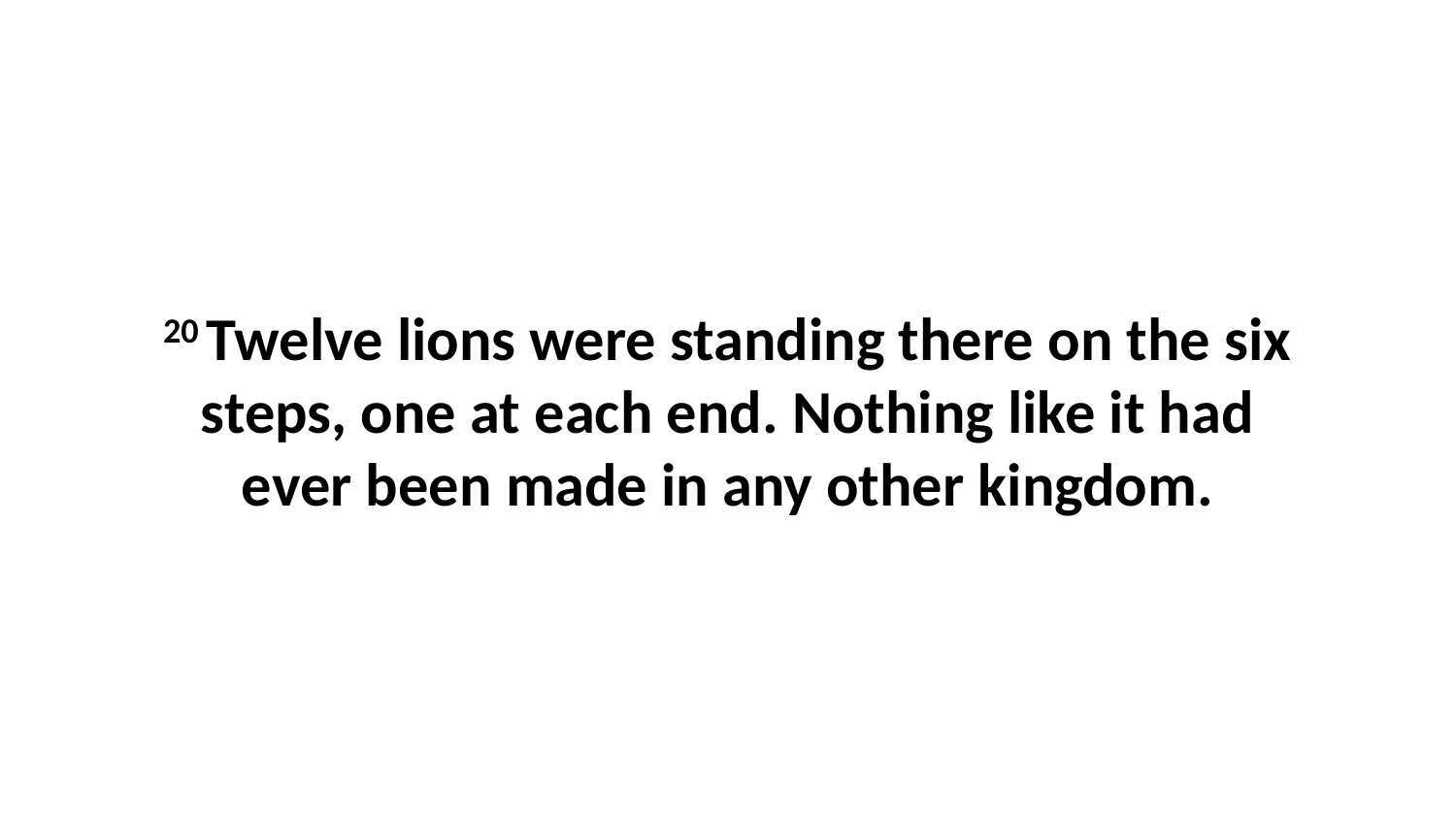

20 Twelve lions were standing there on the six steps, one at each end. Nothing like it had ever been made in any other kingdom.